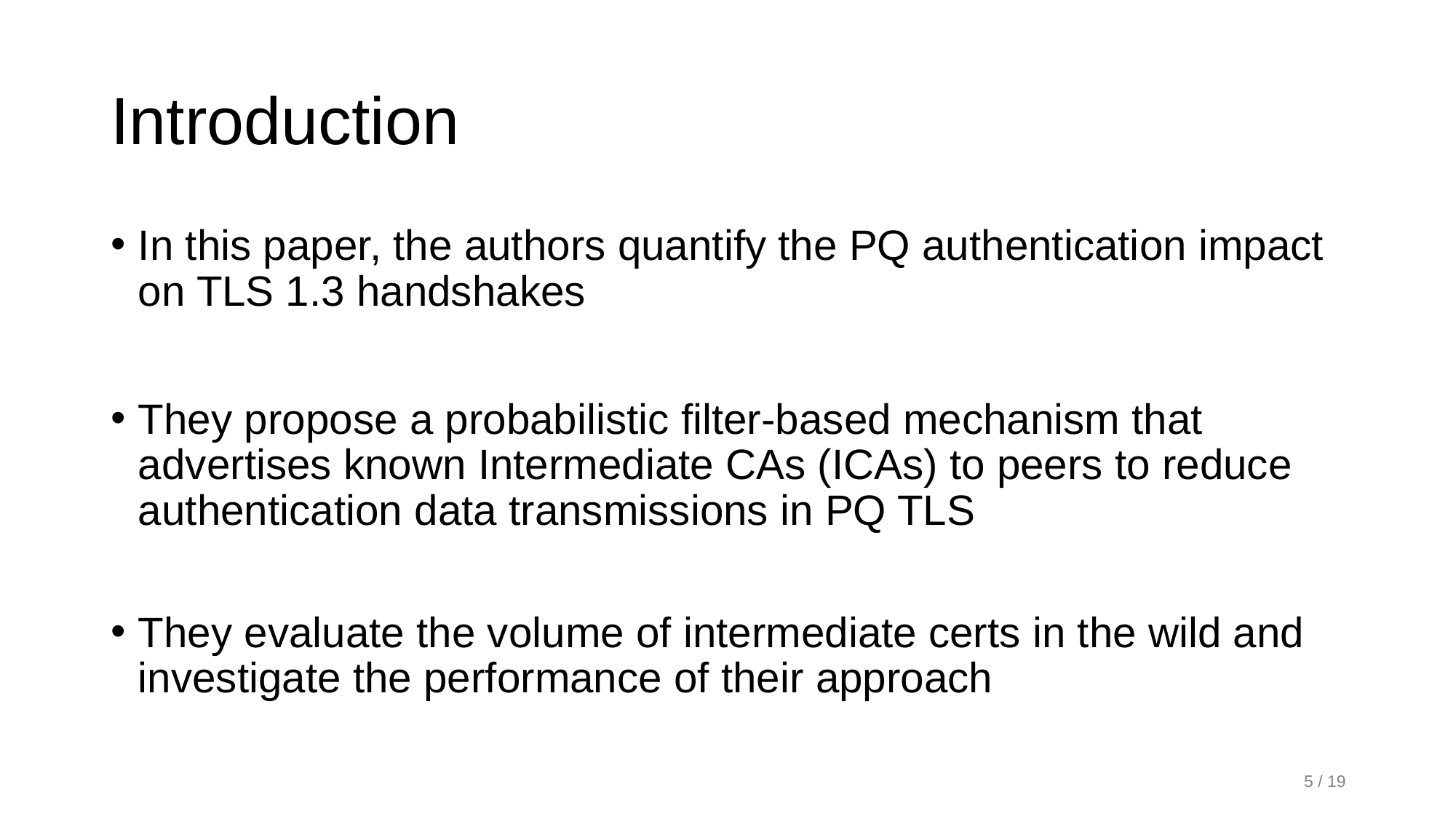

# Introduction
In this paper, the authors quantify the PQ authentication impact on TLS 1.3 handshakes

They propose a probabilistic filter-based mechanism that advertises known Intermediate CAs (ICAs) to peers to reduce authentication data transmissions in PQ TLS

They evaluate the volume of intermediate certs in the wild and investigate the performance of their approach